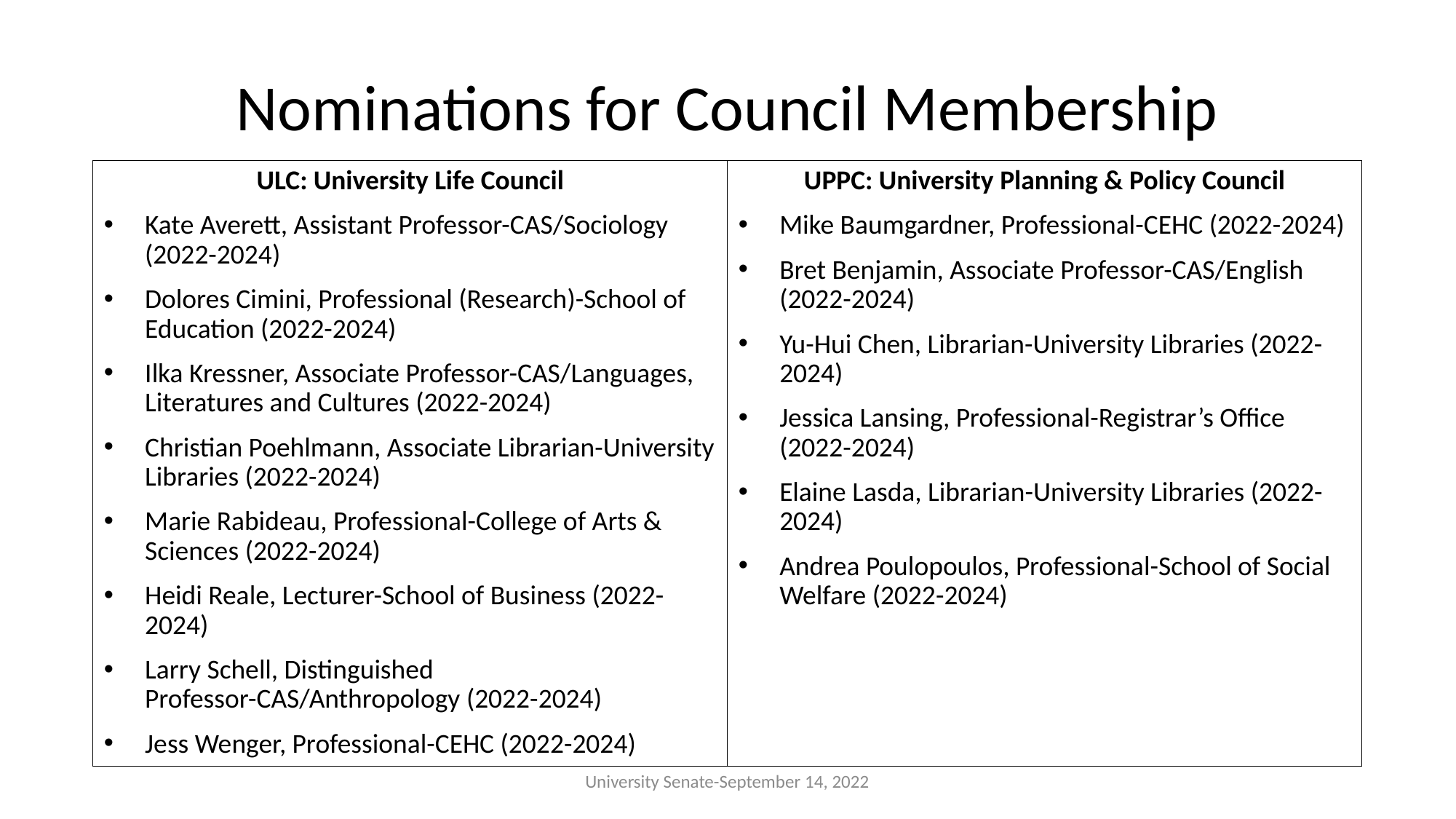

Nominations for Council Membership
UPPC: University Planning & Policy Council
Mike Baumgardner, Professional-CEHC (2022-2024)
Bret Benjamin, Associate Professor-CAS/English (2022-2024)
Yu-Hui Chen, Librarian-University Libraries (2022-2024)
Jessica Lansing, Professional-Registrar’s Office (2022-2024)
Elaine Lasda, Librarian-University Libraries (2022-2024)
Andrea Poulopoulos, Professional-School of Social Welfare (2022-2024)
ULC: University Life Council
Kate Averett, Assistant Professor-CAS/Sociology (2022-2024)
Dolores Cimini, Professional (Research)-School of Education (2022-2024)
Ilka Kressner, Associate Professor-CAS/Languages, Literatures and Cultures (2022-2024)
Christian Poehlmann, Associate Librarian-University Libraries (2022-2024)
Marie Rabideau, Professional-College of Arts & Sciences (2022-2024)
Heidi Reale, Lecturer-School of Business (2022-2024)
Larry Schell, Distinguished Professor-CAS/Anthropology (2022-2024)
Jess Wenger, Professional-CEHC (2022-2024)
University Senate-September 14, 2022